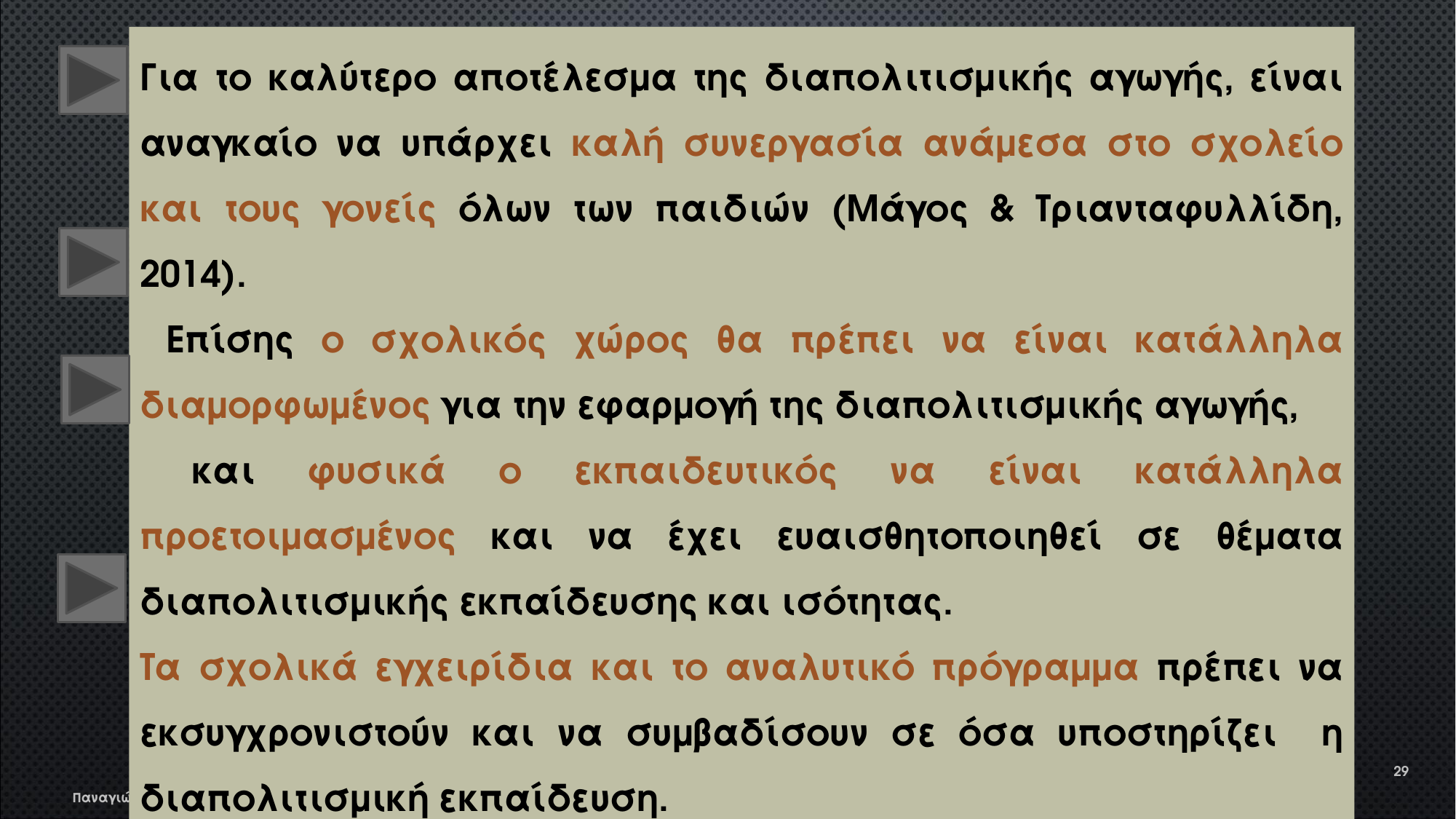

Για το καλύτερο αποτέλεσμα της διαπολιτισμικής αγωγής, είναι αναγκαίο να υπάρχει καλή συνεργασία ανάμεσα στο σχολείο και τους γονείς όλων των παιδιών (Μάγος & Τριανταφυλλίδη, 2014).
 Επίσης ο σχολικός χώρος θα πρέπει να είναι κατάλληλα διαμορφωμένος για την εφαρμογή της διαπολιτισμικής αγωγής,
 και φυσικά ο εκπαιδευτικός να είναι κατάλληλα προετοιμασμένος και να έχει ευαισθητοποιηθεί σε θέματα διαπολιτισμικής εκπαίδευσης και ισότητας.
Τα σχολικά εγχειρίδια και το αναλυτικό πρόγραμμα πρέπει να εκσυγχρονιστούν και να συμβαδίσουν σε όσα υποστηρίζει  η διαπολιτισμική εκπαίδευση.

29
Παναγιώτα Στράτη
12/22/2019